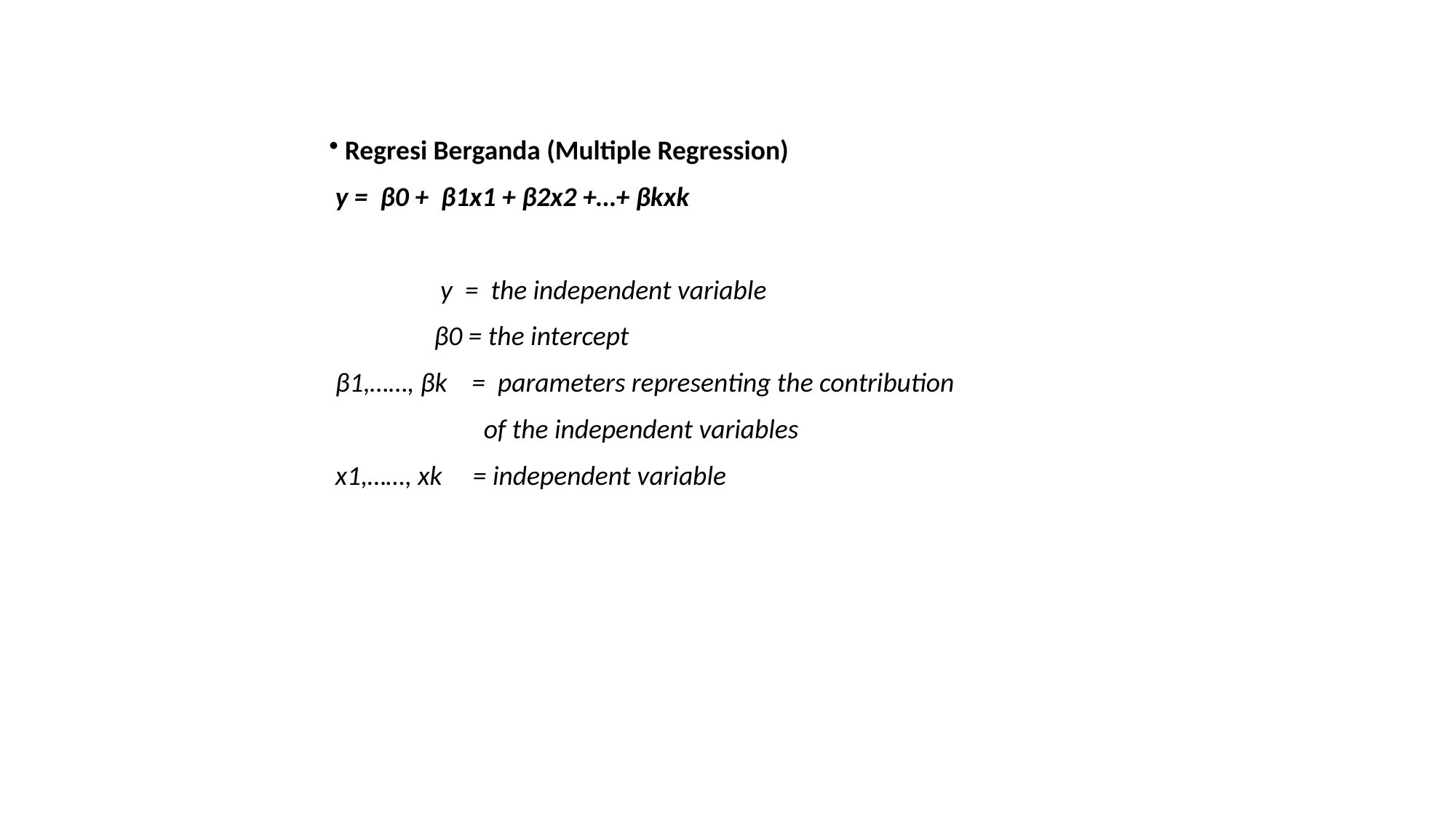

Regresi Berganda (Multiple Regression)
 y =  β0 +  β1x1 + β2x2 +…+ βkxk

                  y  =  the independent variable
                 β0 = the intercept
 β1,……, βk    =  parameters representing the contribution
                         of the independent variables
 x1,……, xk     = independent variable